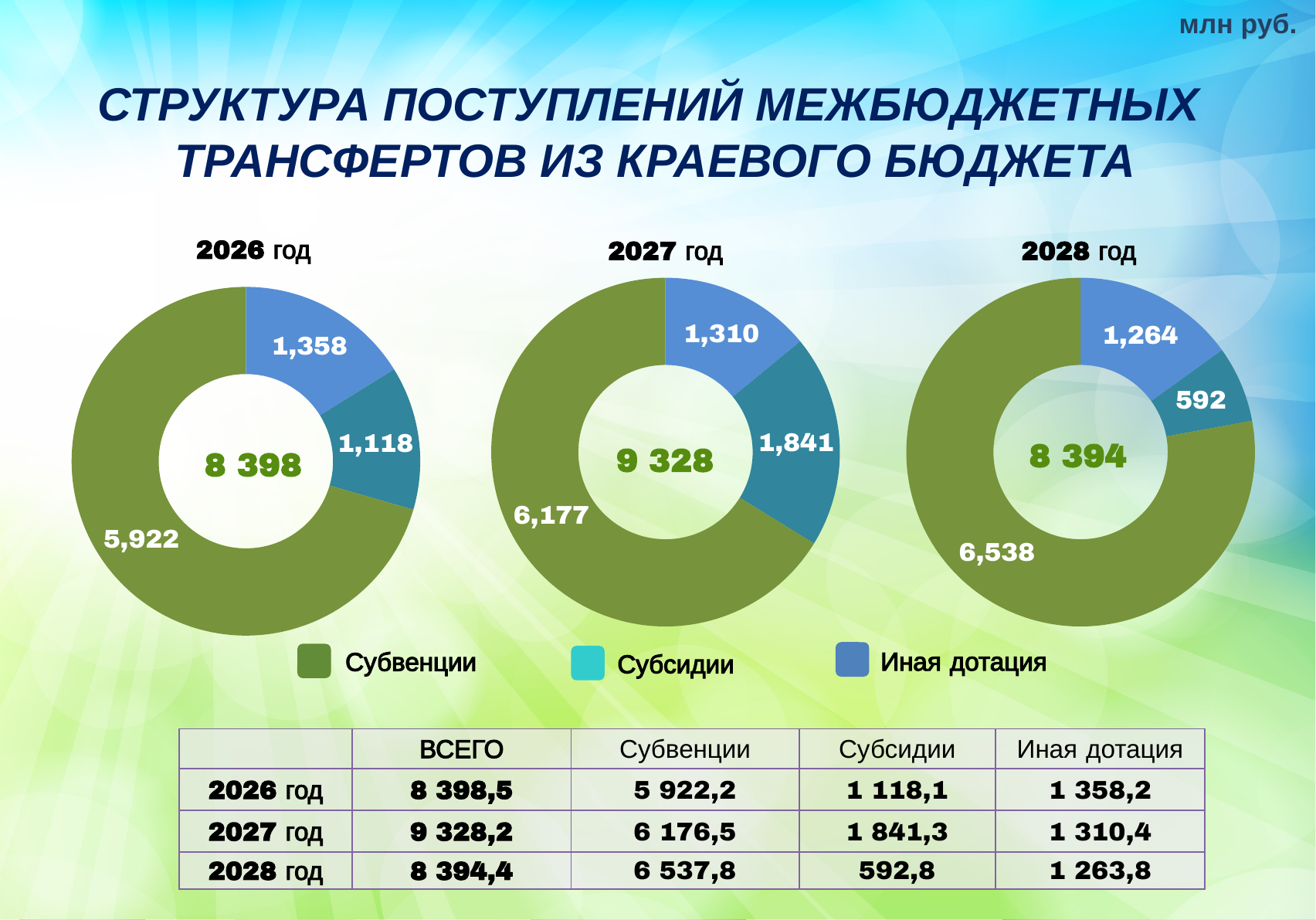

млн руб.
СТРУКТУРА ПОСТУПЛЕНИЙ МЕЖБЮДЖЕТНЫХ
ТРАНСФЕРТОВ ИЗ КРАЕВОГО БЮДЖЕТА

### Chart

| Category | 2027 |
|---|---|
| Иная дотация | 1310.0 |
| Субсидии* | 1841.0 |
| Субвенции | 6177.0 |

### Chart

| Category | 2026 год |
|---|---|
| Иная дотация | 1264.0 |
| Субсидии* | 593.0 |
| Субвенции | 6538.0 |

### Chart

| Category | 2026 год |
|---|---|
| Иная дотация | 1358.2198 |
| Субсидии* | 1118.10423 |
| Субвенции | 5922.19204 |
2026 год
2027 год
2028 год
Иная дотация
Субвенции
Субсидии

|  | ВСЕГО | Субвенции | Субсидии | Иная дотация |
| --- | --- | --- | --- | --- |
| 2026 год | 8 398,5 | 5 922,2 | 1 118,1 | 1 358,2 |
| 2027 год | 9 328,2 | 6 176,5 | 1 841,3 | 1 310,4 |
| 2028 год | 8 394,4 | 6 537,8 | 592,8 | 1 263,8 |